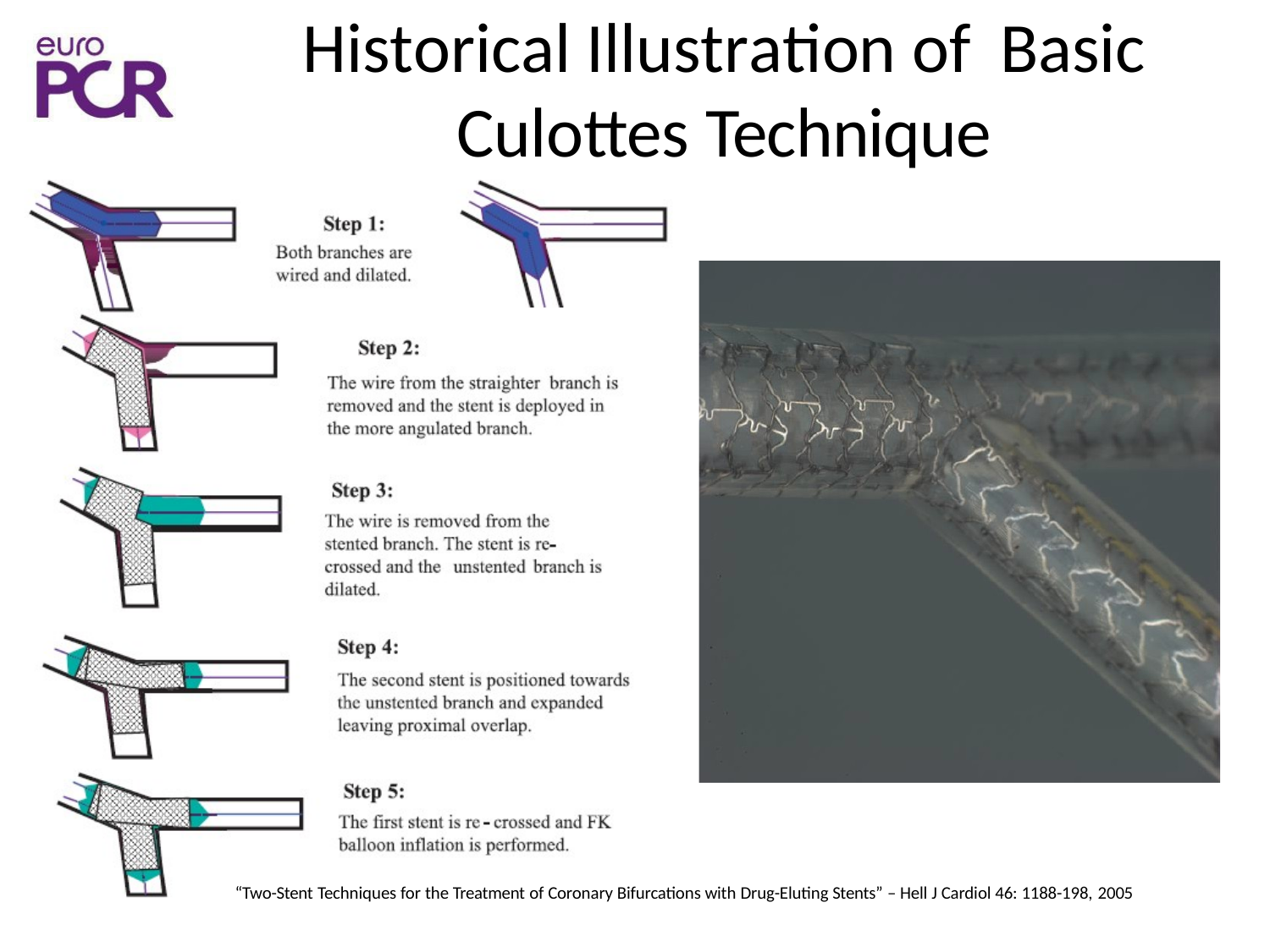

# Historical Illustration of	Basic
Culottes Technique

“Two-Stent Techniques for the Treatment of Coronary Bifurcations with Drug-Eluting Stents” – Hell J Cardiol 46: 1188-198, 2005